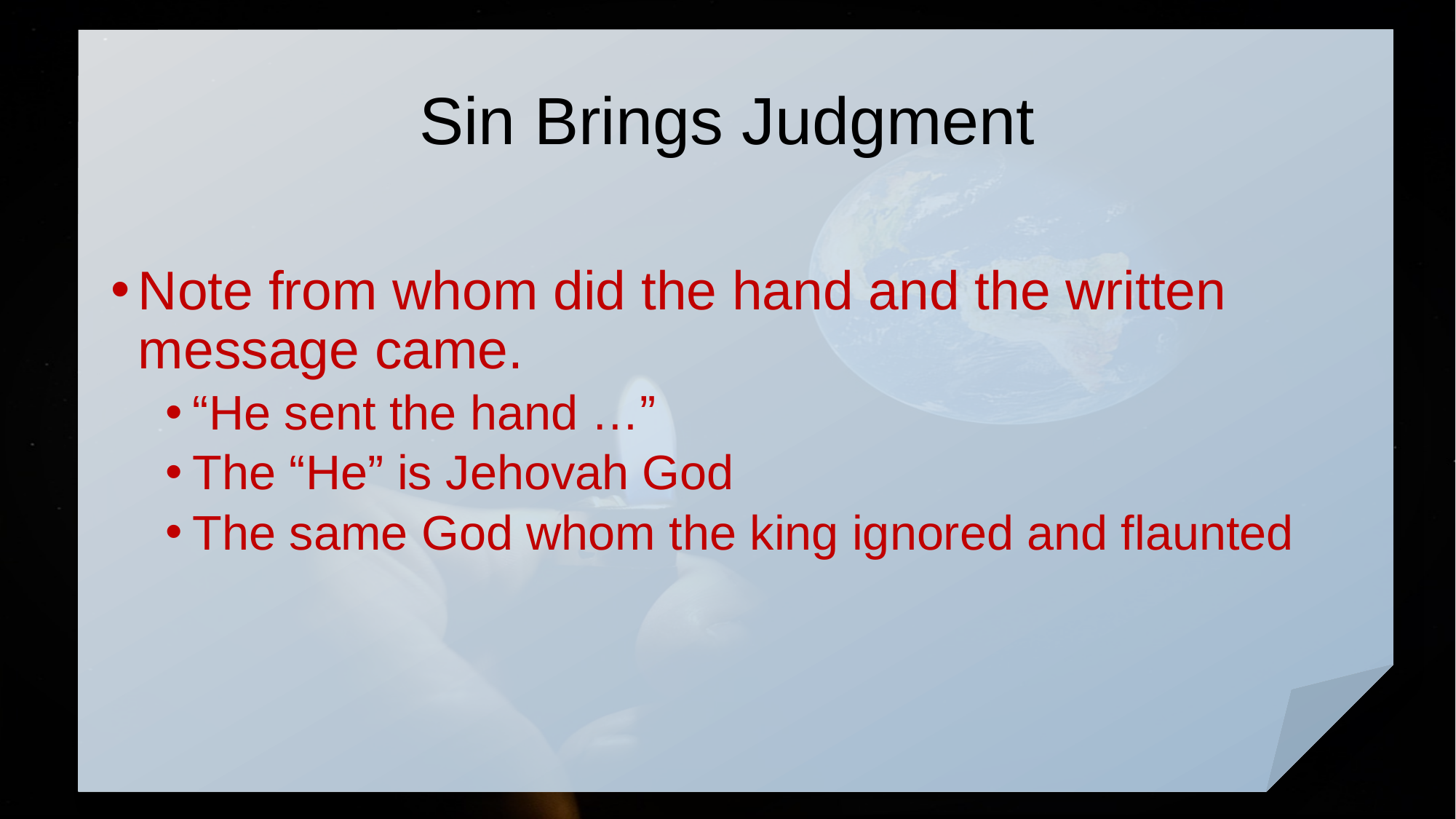

# Sin Brings Judgment
Note from whom did the hand and the written message came.
“He sent the hand …”
The “He” is Jehovah God
The same God whom the king ignored and flaunted